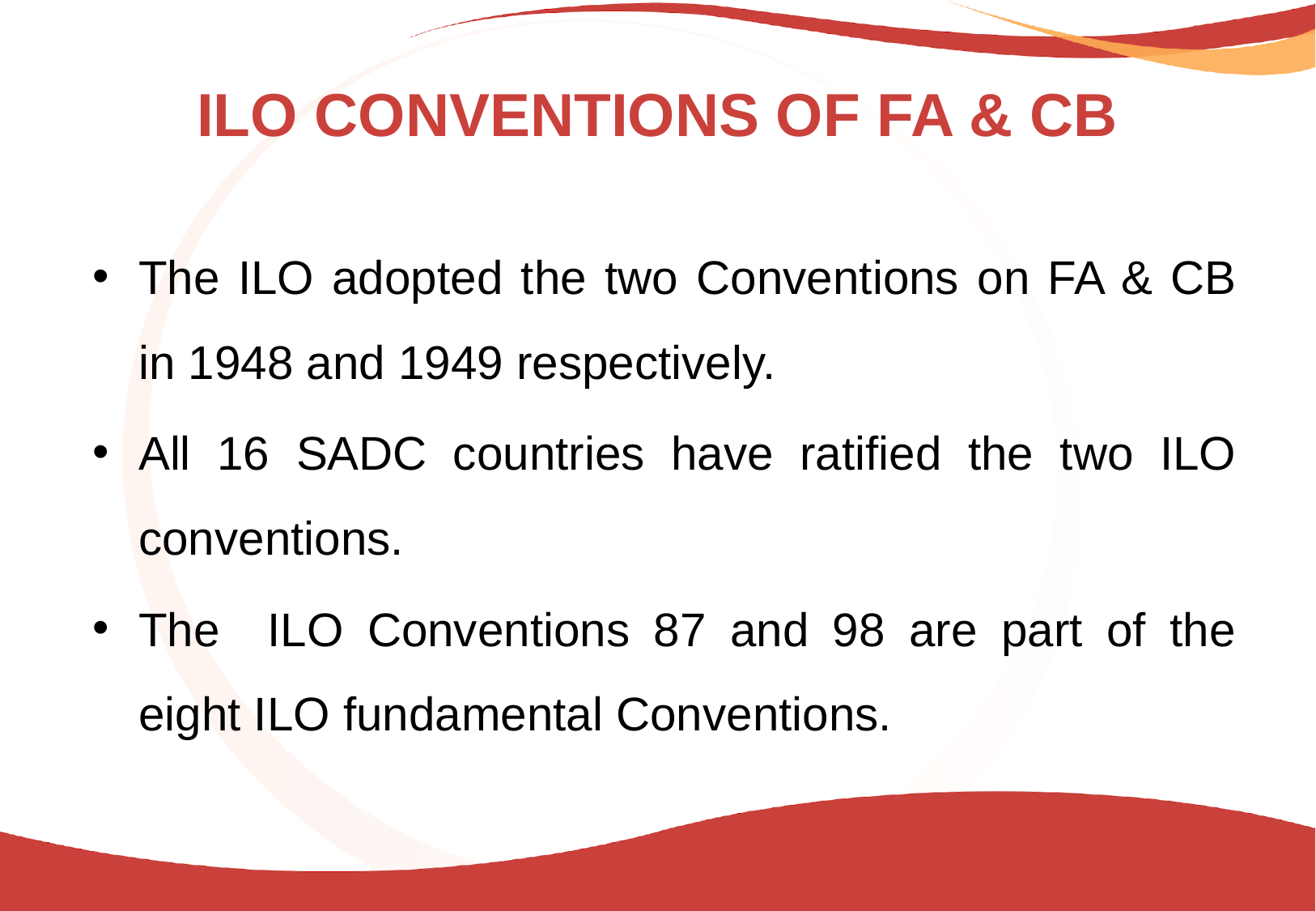

# ILO CONVENTIONS OF FA & CB
The ILO adopted the two Conventions on FA & CB in 1948 and 1949 respectively.
All 16 SADC countries have ratified the two ILO conventions.
The  ILO Conventions 87 and 98 are part of the eight ILO fundamental Conventions.